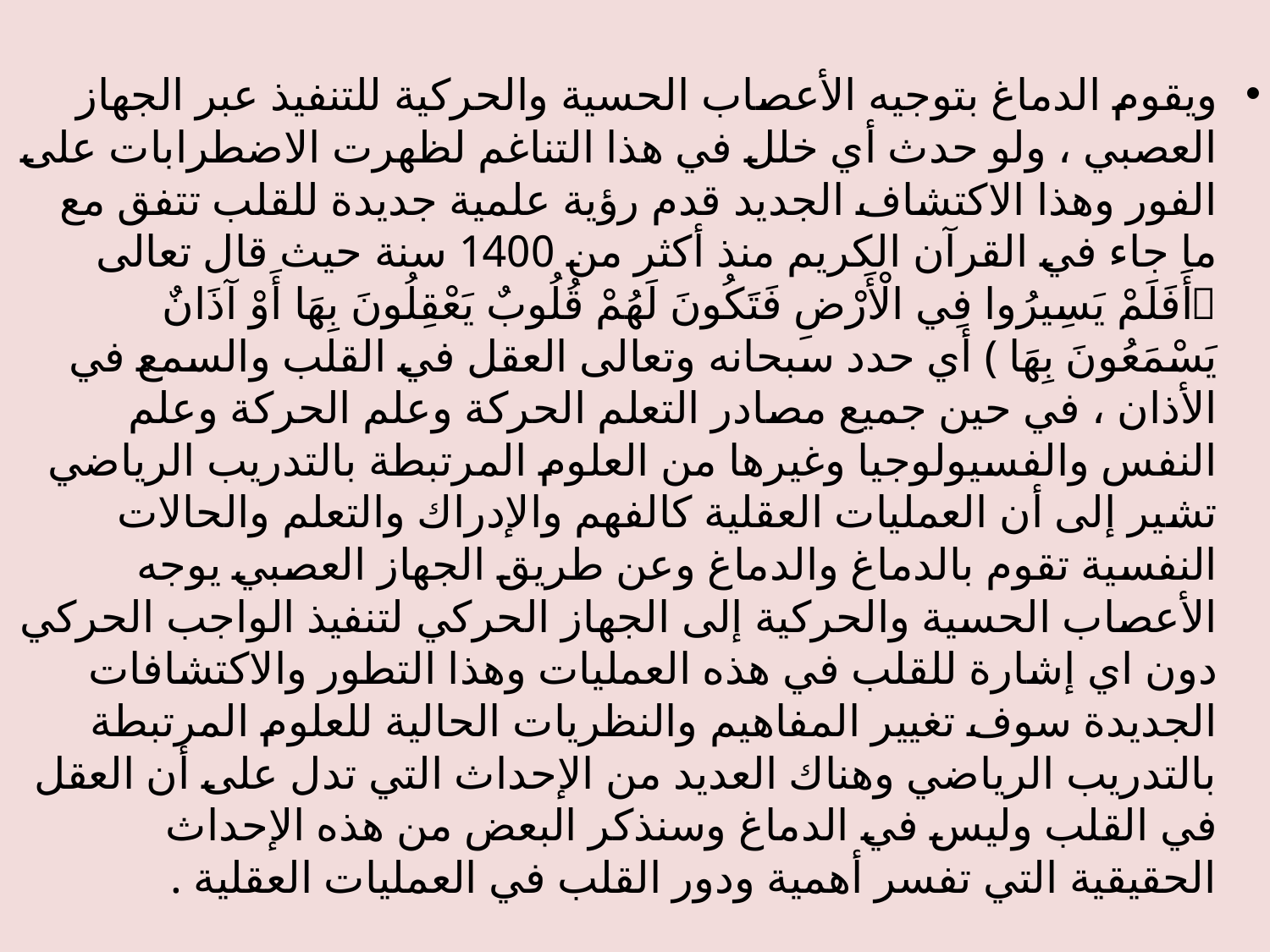

ويقوم الدماغ بتوجيه الأعصاب الحسية والحركية للتنفيذ عبر الجهاز العصبي ، ولو حدث أي خلل في هذا التناغم لظهرت الاضطرابات على الفور وهذا الاكتشاف الجديد قدم رؤية علمية جديدة للقلب تتفق مع ما جاء في القرآن الكريم منذ أكثر من 1400 سنة حيث قال تعالى ﴿ أَفَلَمْ يَسِيرُوا فِي الْأَرْضِ فَتَكُونَ لَهُمْ قُلُوبٌ يَعْقِلُونَ بِهَا أَوْ آذَانٌ يَسْمَعُونَ بِهَا ﴾ أي حدد سبحانه وتعالى العقل في القلب والسمع في الأذان ، في حين جميع مصادر التعلم الحركة وعلم الحركة وعلم النفس والفسيولوجيا وغيرها من العلوم المرتبطة بالتدريب الرياضي تشير إلى أن العمليات العقلية كالفهم والإدراك والتعلم والحالات النفسية تقوم بالدماغ والدماغ وعن طريق الجهاز العصبي يوجه الأعصاب الحسية والحركية إلى الجهاز الحركي لتنفيذ الواجب الحركي دون اي إشارة للقلب في هذه العمليات وهذا التطور والاكتشافات الجديدة سوف تغيير المفاهيم والنظريات الحالية للعلوم المرتبطة بالتدريب الرياضي وهناك العديد من الإحداث التي تدل على أن العقل في القلب وليس في الدماغ وسنذكر البعض من هذه الإحداث الحقيقية التي تفسر أهمية ودور القلب في العمليات العقلية .